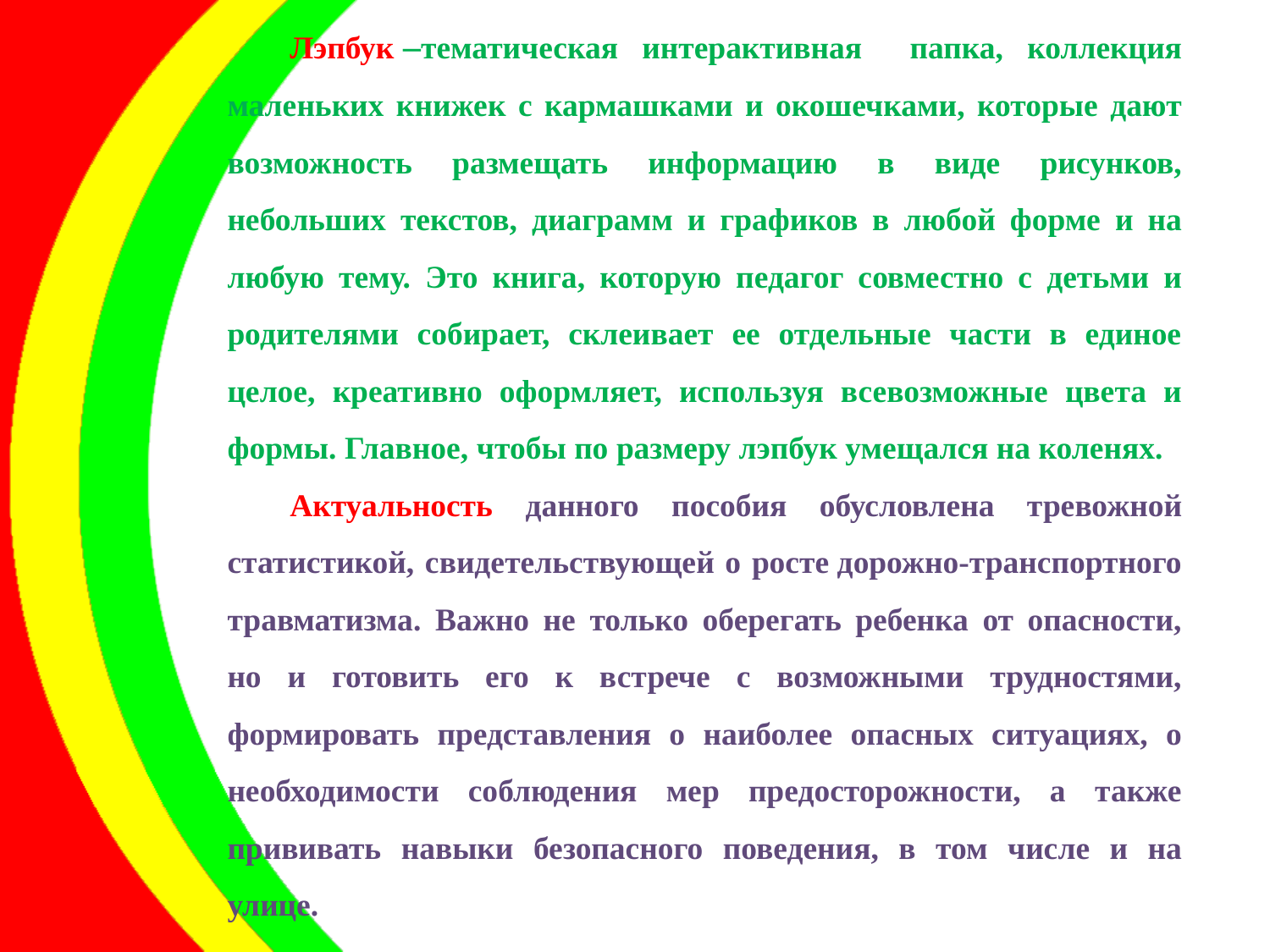

Лэпбук –тематическая интерактивная  папка, коллекция маленьких книжек с кармашками и окошечками, которые дают возможность размещать информацию в виде рисунков, небольших текстов, диаграмм и графиков в любой форме и на любую тему. Это книга, которую педагог совместно с детьми и родителями собирает, склеивает ее отдельные части в единое целое, креативно оформляет, используя всевозможные цвета и формы. Главное, чтобы по размеру лэпбук умещался на коленях.
Актуальность данного пособия обусловлена тревожной статистикой, свидетельствующей о росте дорожно-транспортного травматизма. Важно не только оберегать ребенка от опасности, но и готовить его к встрече с возможными трудностями, формировать представления о наиболее опасных ситуациях, о необходимости соблюдения мер предосторожности, а также прививать навыки безопасного поведения, в том числе и на улице.